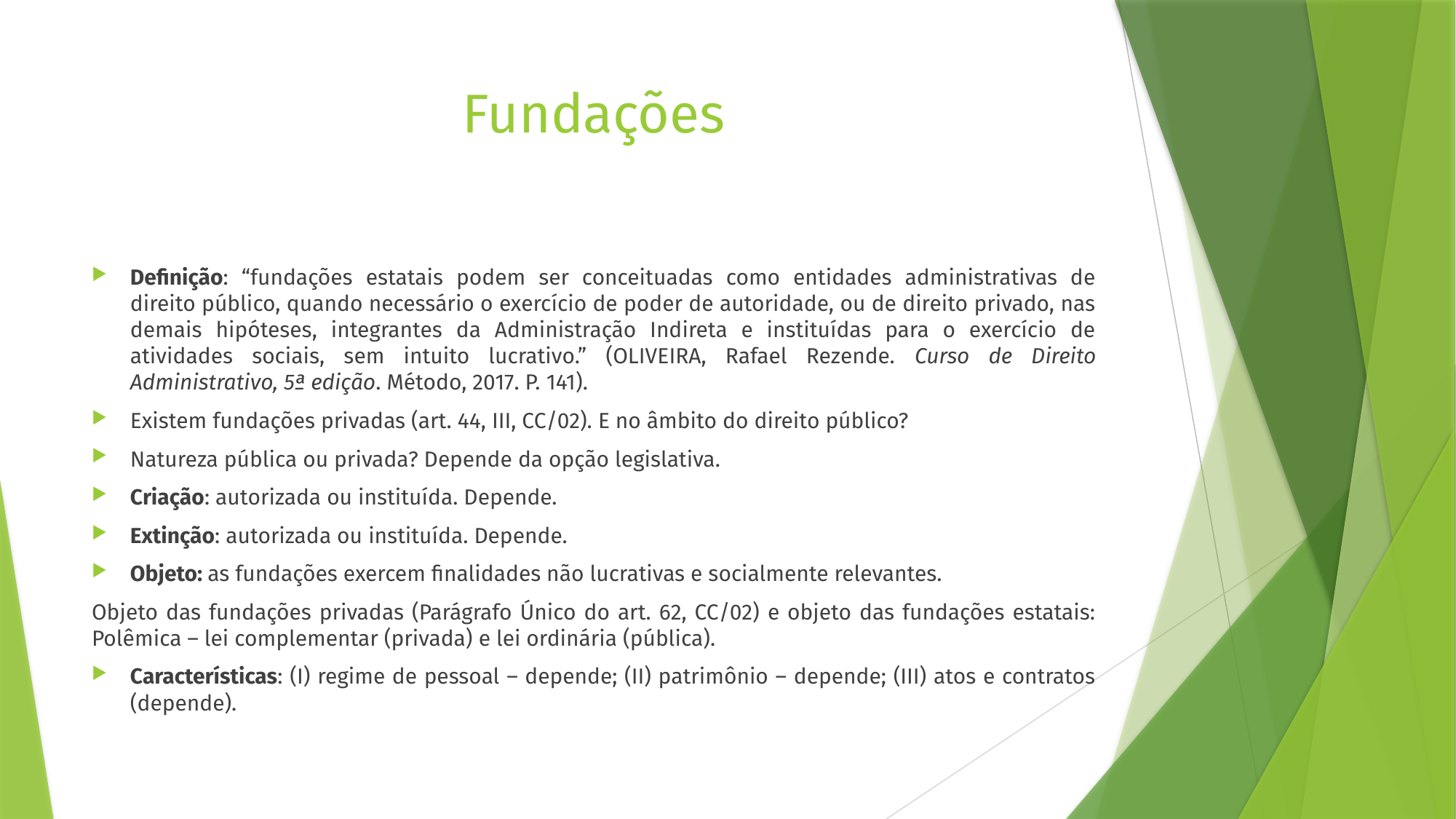

# Fundações
Definição: “fundações estatais podem ser conceituadas como entidades administrativas de direito público, quando necessário o exercício de poder de autoridade, ou de direito privado, nas demais hipóteses, integrantes da Administração Indireta e instituídas para o exercício de atividades sociais, sem intuito lucrativo.” (OLIVEIRA, Rafael Rezende. Curso de Direito Administrativo, 5ª edição. Método, 2017. P. 141).
Existem fundações privadas (art. 44, III, CC/02). E no âmbito do direito público?
Natureza pública ou privada? Depende da opção legislativa.
Criação: autorizada ou instituída. Depende.
Extinção: autorizada ou instituída. Depende.
Objeto: as fundações exercem finalidades não lucrativas e socialmente relevantes.
Objeto das fundações privadas (Parágrafo Único do art. 62, CC/02) e objeto das fundações estatais: Polêmica – lei complementar (privada) e lei ordinária (pública).
Características: (I) regime de pessoal – depende; (II) patrimônio – depende; (III) atos e contratos (depende).